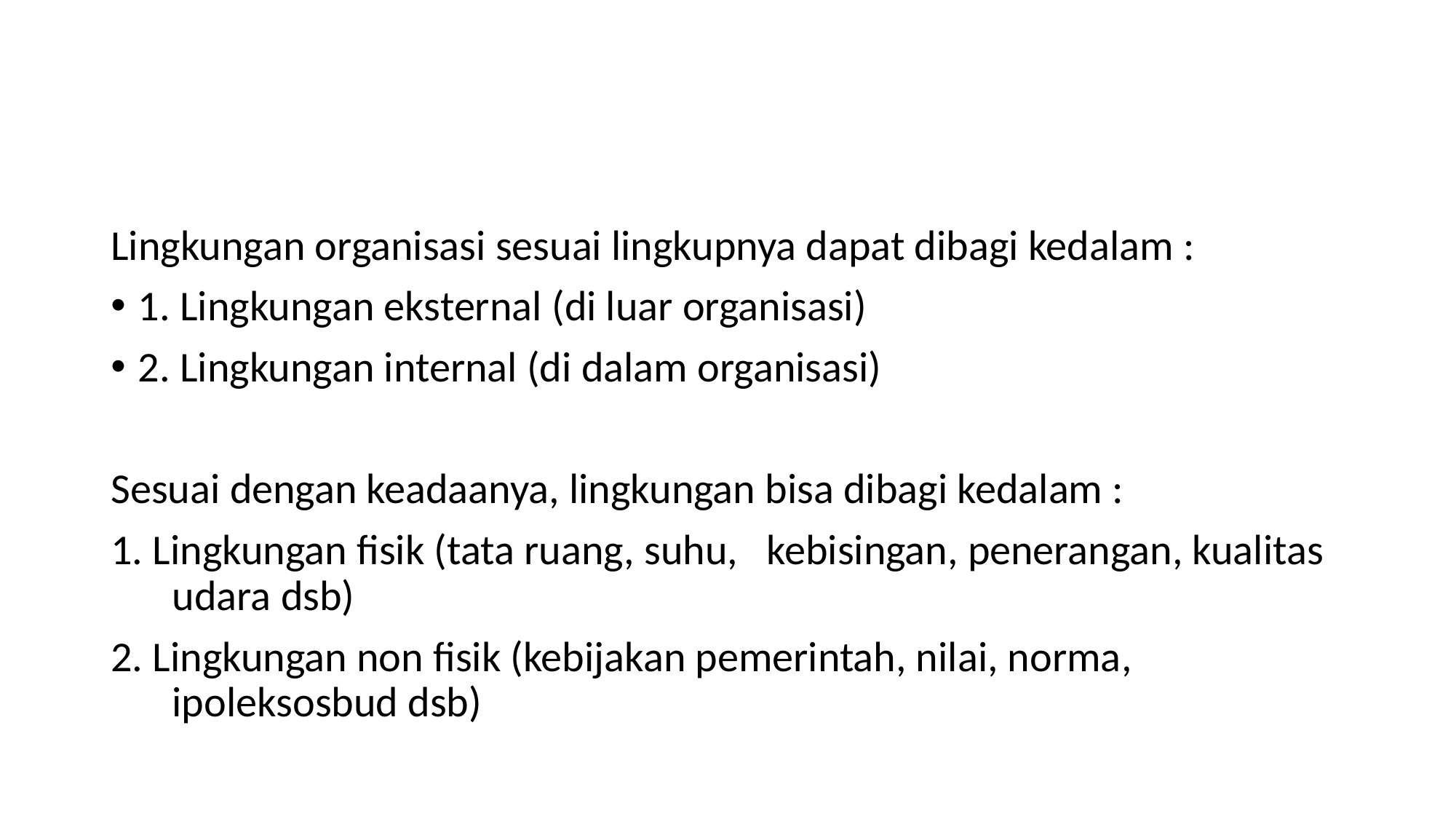

Lingkungan organisasi sesuai lingkupnya dapat dibagi kedalam :
1. Lingkungan eksternal (di luar organisasi)
2. Lingkungan internal (di dalam organisasi)

Sesuai dengan keadaanya, lingkungan bisa dibagi kedalam :
1. Lingkungan fisik (tata ruang, suhu,   kebisingan, penerangan, kualitas udara dsb)
2. Lingkungan non fisik (kebijakan pemerintah, nilai, norma, ipoleksosbud dsb)